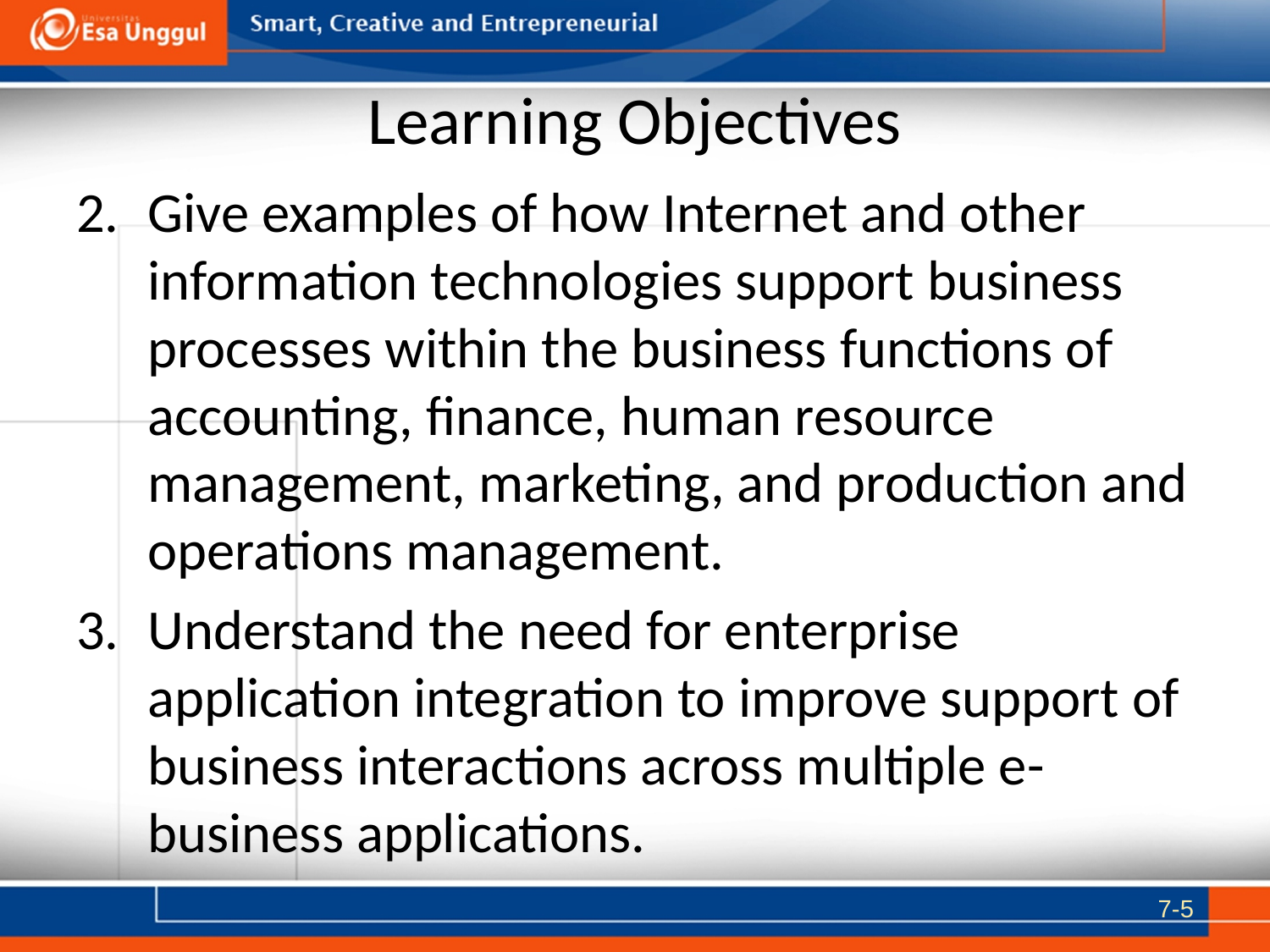

# Learning Objectives
Give examples of how Internet and other information technologies support business processes within the business functions of accounting, finance, human resource management, marketing, and production and operations management.
Understand the need for enterprise application integration to improve support of business interactions across multiple e-business applications.

7-5